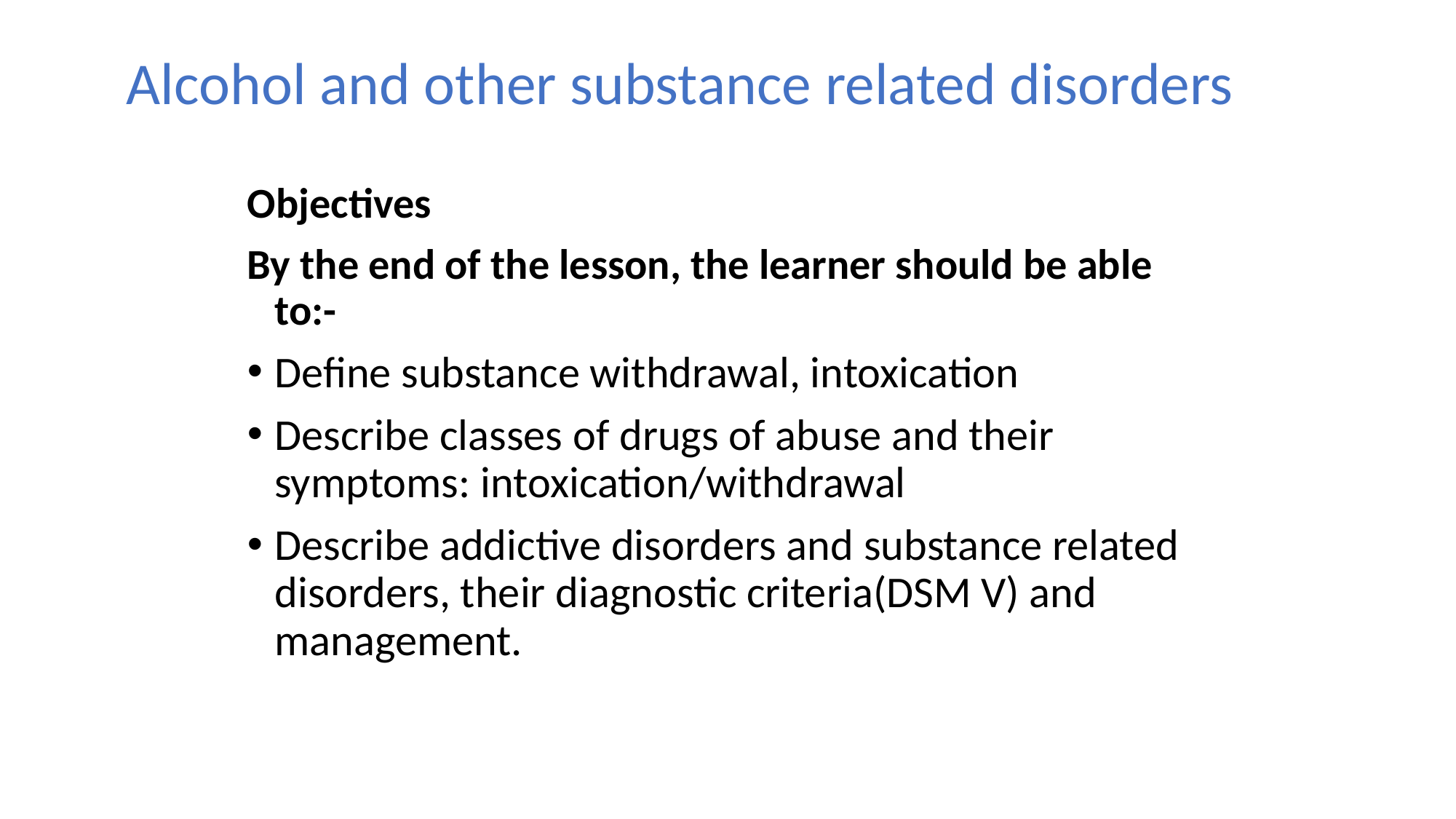

# Alcohol and other substance related disorders
Objectives
By the end of the lesson, the learner should be able to:-
Define substance withdrawal, intoxication
Describe classes of drugs of abuse and their symptoms: intoxication/withdrawal
Describe addictive disorders and substance related disorders, their diagnostic criteria(DSM V) and management.